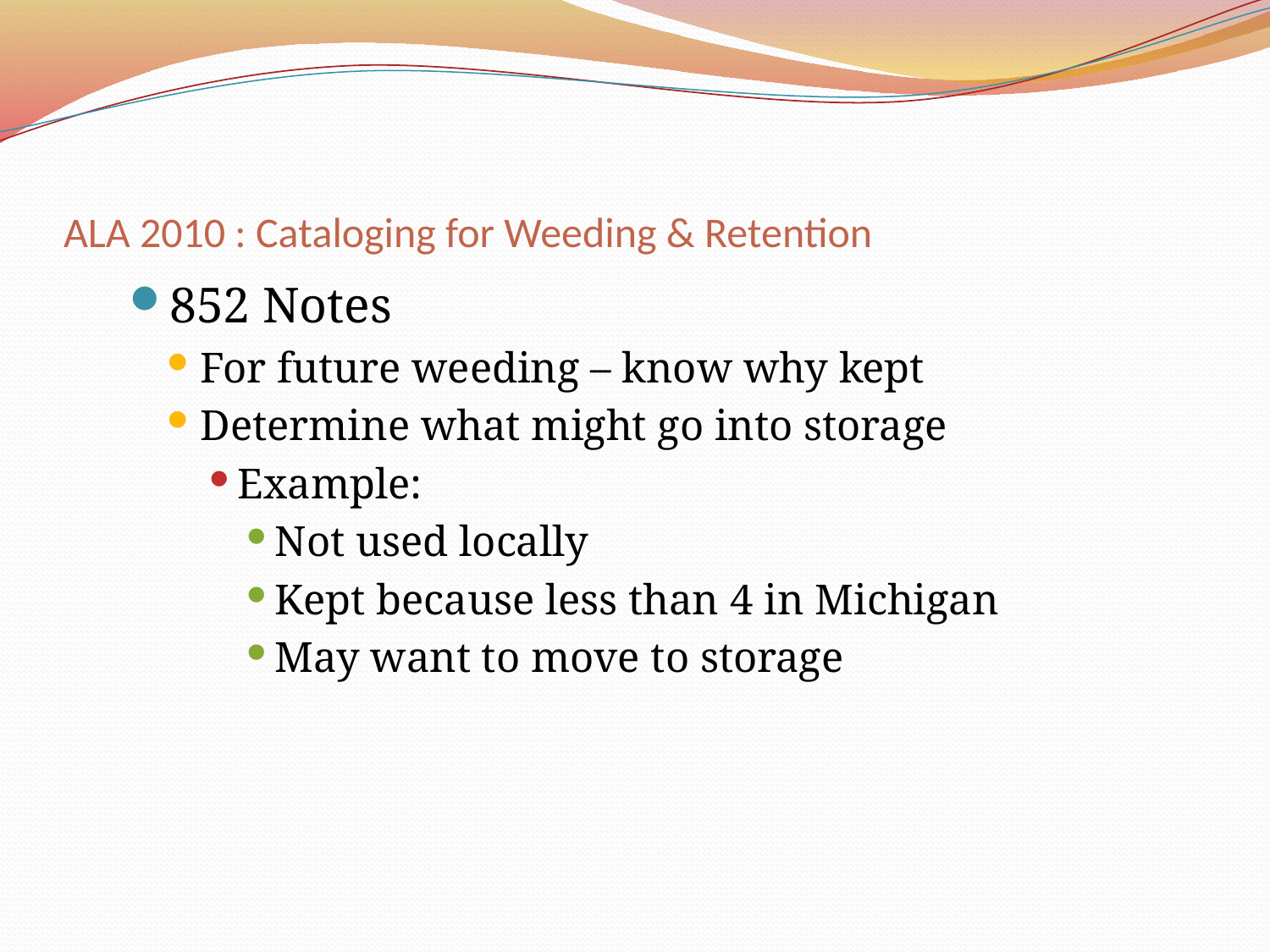

# ALA 2010 : Cataloging for Weeding & Retention
852 Notes
For future weeding – know why kept
Determine what might go into storage
Example:
Not used locally
Kept because less than 4 in Michigan
May want to move to storage